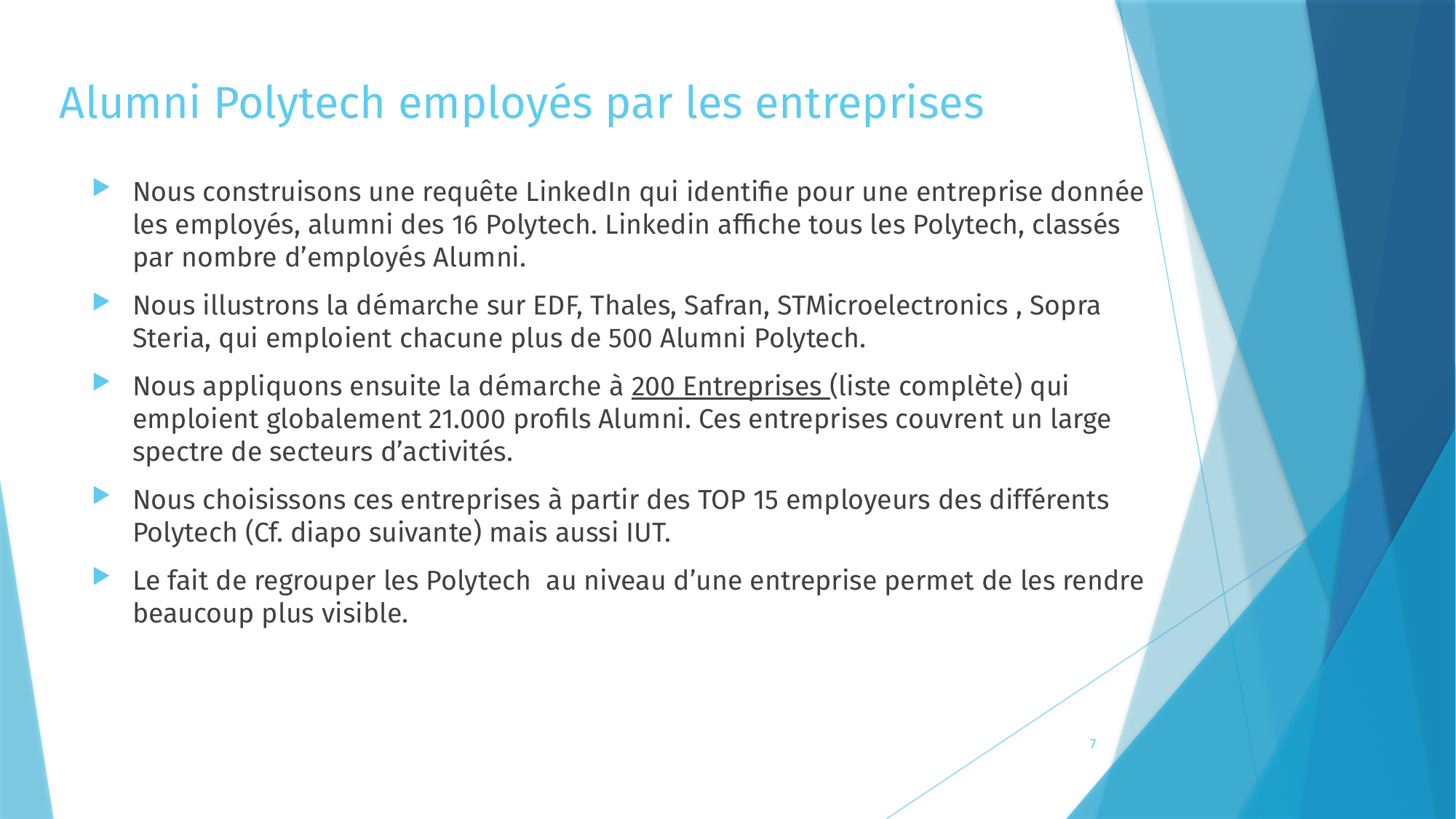

# Alumni Polytech employés par les entreprises
Nous construisons une requête LinkedIn qui identifie pour une entreprise donnée les employés, alumni des 16 Polytech. Linkedin affiche tous les Polytech, classés par nombre d’employés Alumni.
Nous illustrons la démarche sur EDF, Thales, Safran, STMicroelectronics , Sopra Steria, qui emploient chacune plus de 500 Alumni Polytech.
Nous appliquons ensuite la démarche à 200 Entreprises (liste complète) qui emploient globalement 21.000 profils Alumni. Ces entreprises couvrent un large spectre de secteurs d’activités.
Nous choisissons ces entreprises à partir des TOP 15 employeurs des différents Polytech (Cf. diapo suivante) mais aussi IUT.
Le fait de regrouper les Polytech  au niveau d’une entreprise permet de les rendre beaucoup plus visible.
7